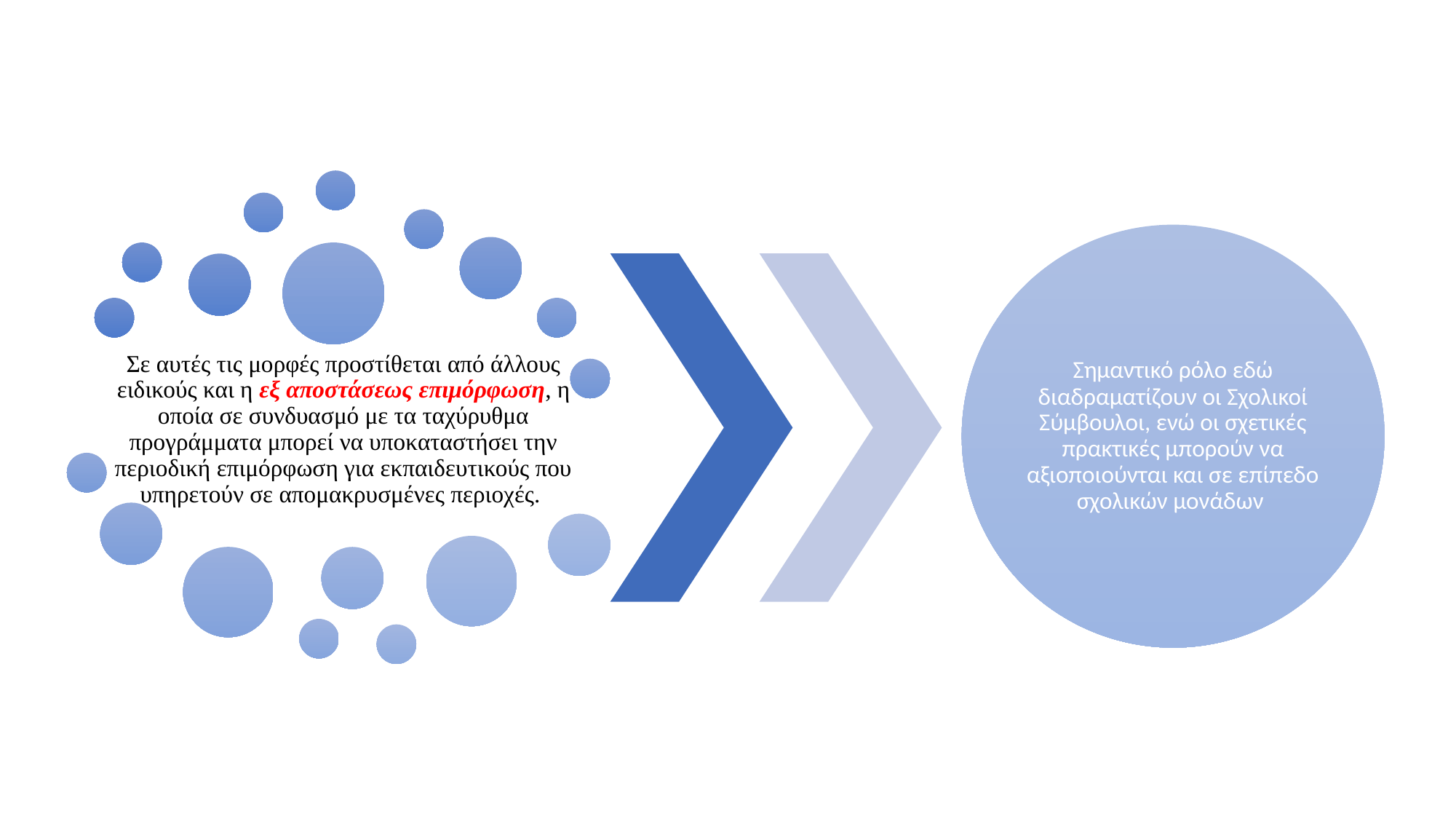

Σε αυτές τις μορφές προστίθεται από άλλους ειδικούς και η εξ αποστάσεως επιμόρφωση, η οποία σε συνδυασμό με τα ταχύρυθμα προγράμματα μπορεί να υποκαταστήσει την περιοδική επιμόρφωση για εκπαιδευτικούς που υπηρετούν σε απομακρυσμένες περιοχές.
Σημαντικό ρόλο εδώ διαδραματίζουν οι Σχολικοί Σύμβουλοι, ενώ οι σχετικές πρακτικές μπορούν να αξιοποιούνται και σε επίπεδο σχολικών μονάδων